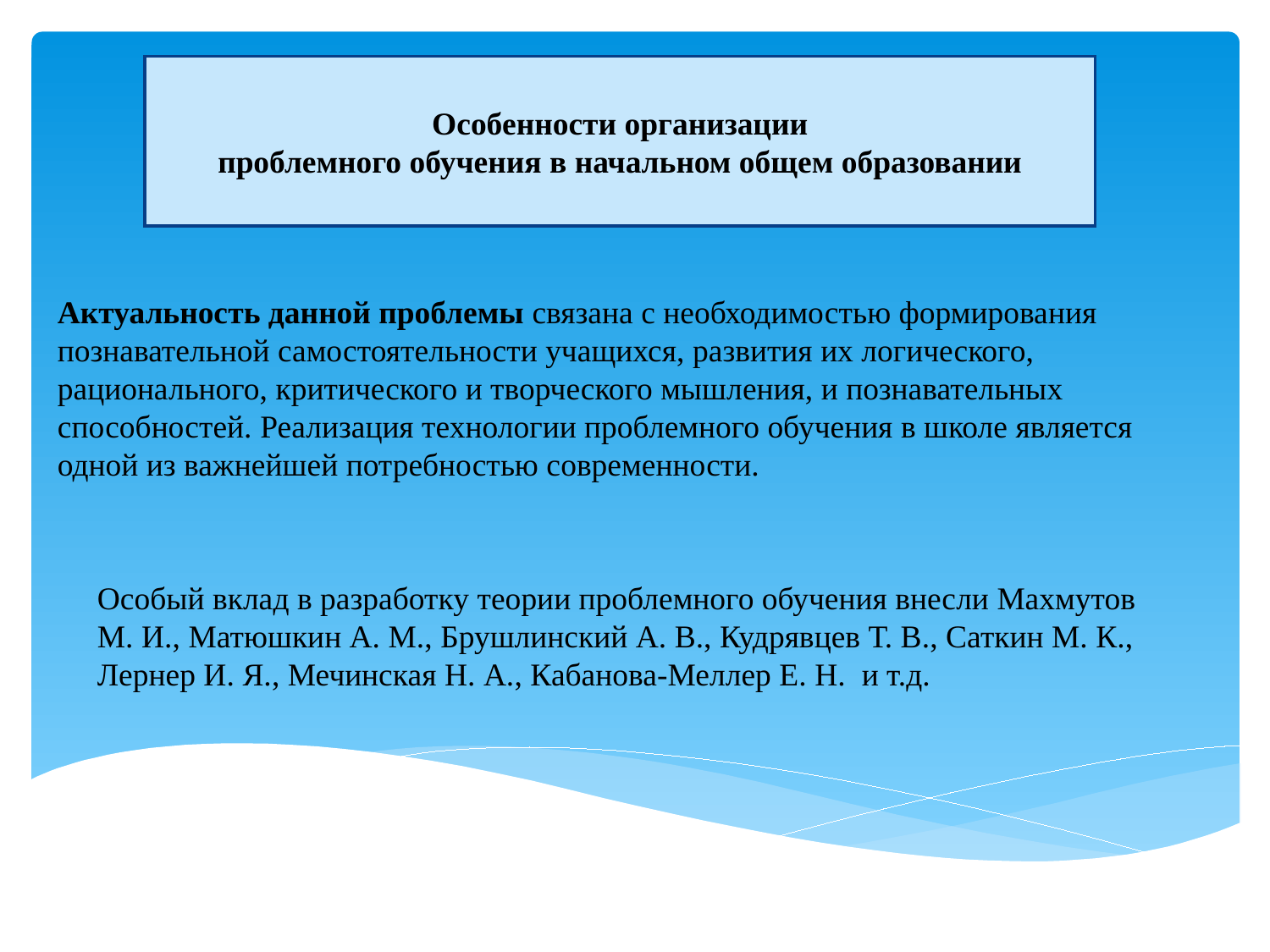

Особенности организации
проблемного обучения в начальном общем образовании

Актуальность данной проблемы связана с необходимостью формирования познавательной самостоятельности учащихся, развития их логического, рационального, критического и творческого мышления, и познавательных способностей. Реализация технологии проблемного обучения в школе является одной из важнейшей потребностью современности.
Особый вклад в разработку теории проблемного обучения внесли Махмутов М. И., Матюшкин А. М., Брушлинский А. В., Кудрявцев Т. В., Саткин М. К., Лернер И. Я., Мечинская Н. А., Кабанова-Меллер Е. Н.  и т.д.